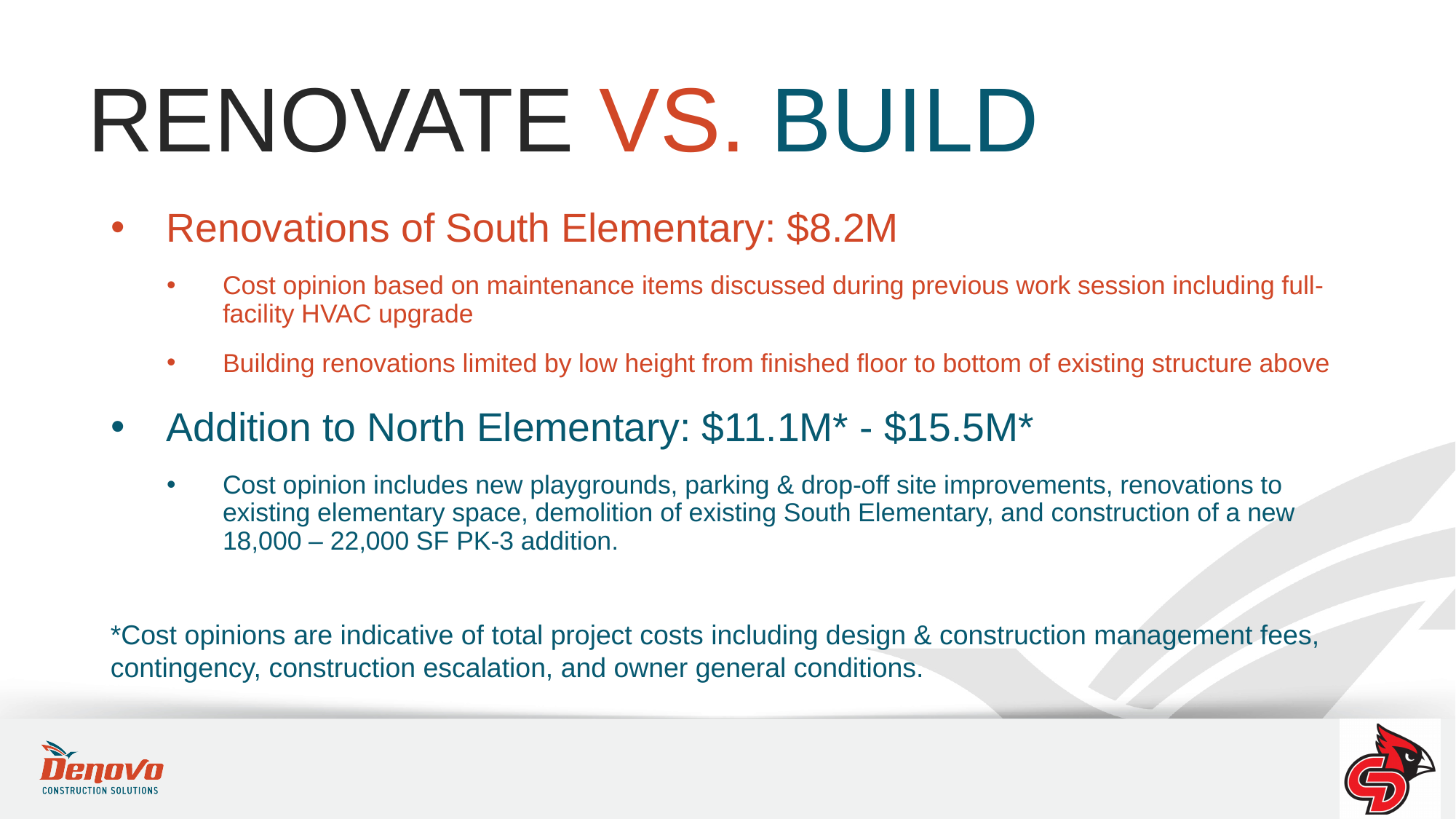

RENOVATE VS. BUILD
Renovations of South Elementary: $8.2M
Cost opinion based on maintenance items discussed during previous work session including full-facility HVAC upgrade
Building renovations limited by low height from finished floor to bottom of existing structure above
Addition to North Elementary: $11.1M* - $15.5M*
Cost opinion includes new playgrounds, parking & drop-off site improvements, renovations to existing elementary space, demolition of existing South Elementary, and construction of a new 18,000 – 22,000 SF PK-3 addition.

*Cost opinions are indicative of total project costs including design & construction management fees, contingency, construction escalation, and owner general conditions.